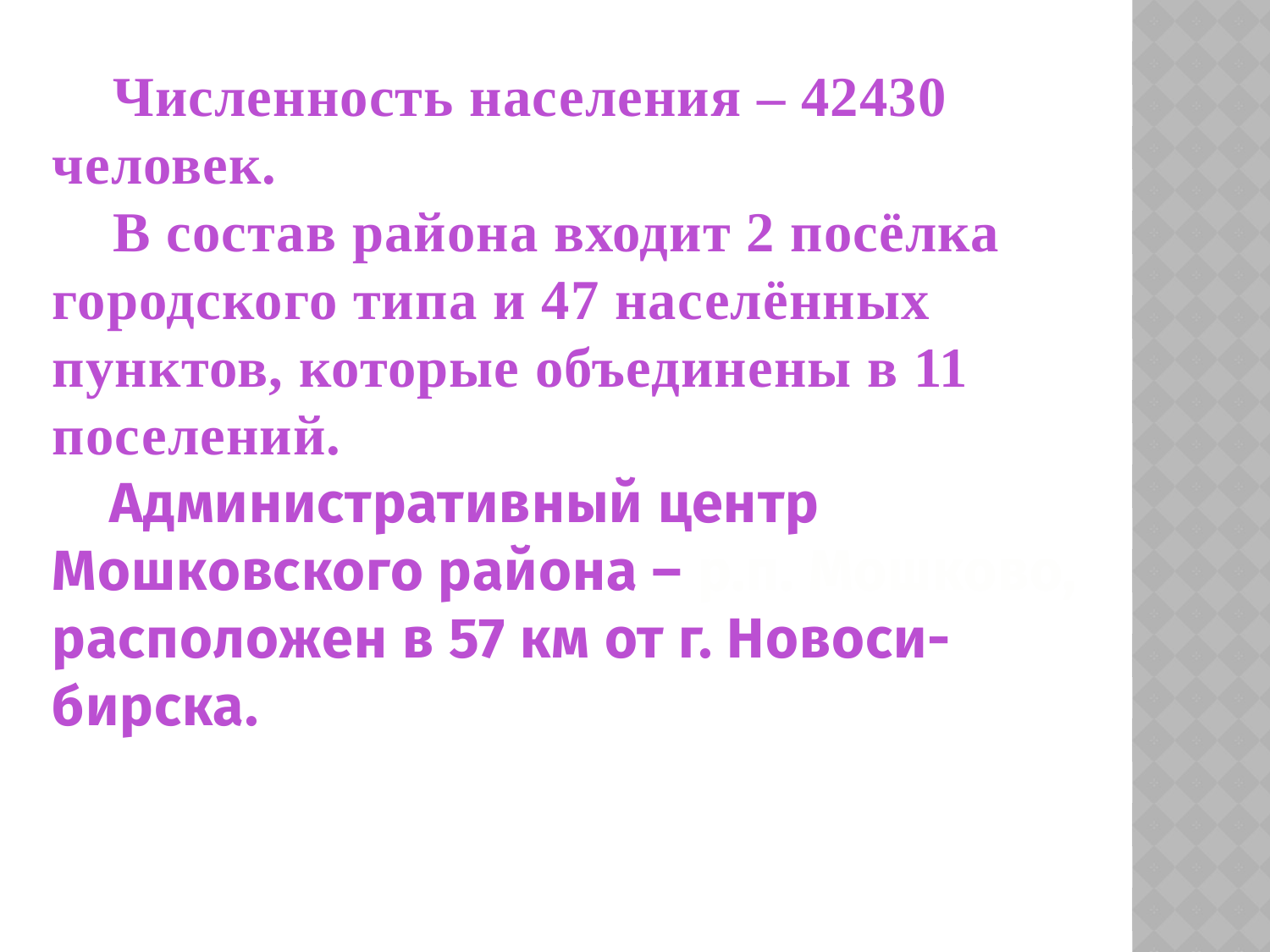

Численность населения – 42430 человек.
    В состав района входит 2 посёлка городского типа и 47 населённых пунктов, которые объединены в 11 поселений.
    Административный центр Мошковского района – р.п. Мошково, расположен в 57 км от г. Новоси-бирска.